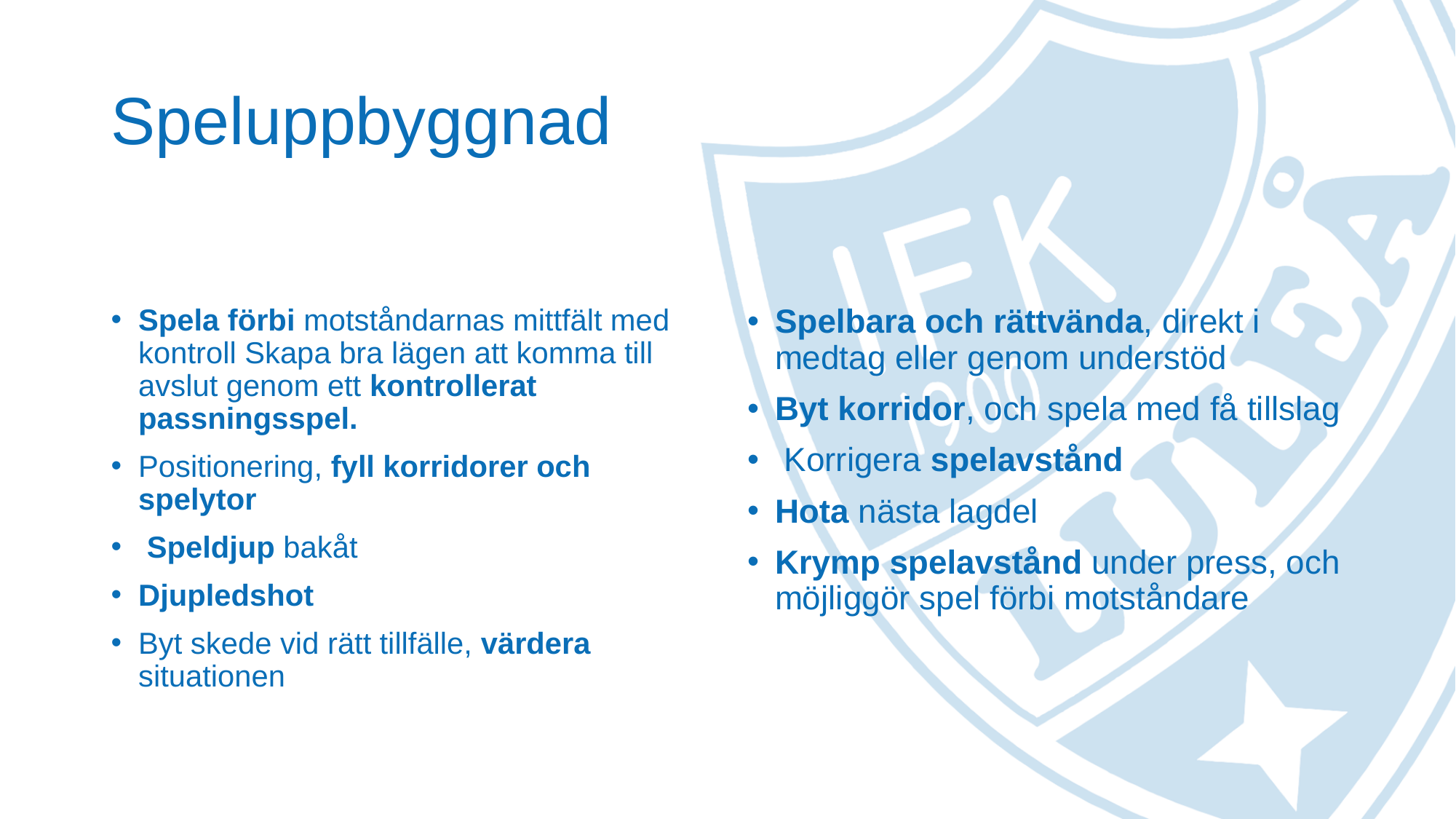

# Speluppbyggnad
Spela förbi motståndarnas mittfält med kontroll Skapa bra lägen att komma till avslut genom ett kontrollerat passningsspel.
Positionering, fyll korridorer och spelytor
 Speldjup bakåt
Djupledshot
Byt skede vid rätt tillfälle, värdera situationen
Spelbara och rättvända, direkt i medtag eller genom understöd
Byt korridor, och spela med få tillslag
 Korrigera spelavstånd
Hota nästa lagdel
Krymp spelavstånd under press, och möjliggör spel förbi motståndare